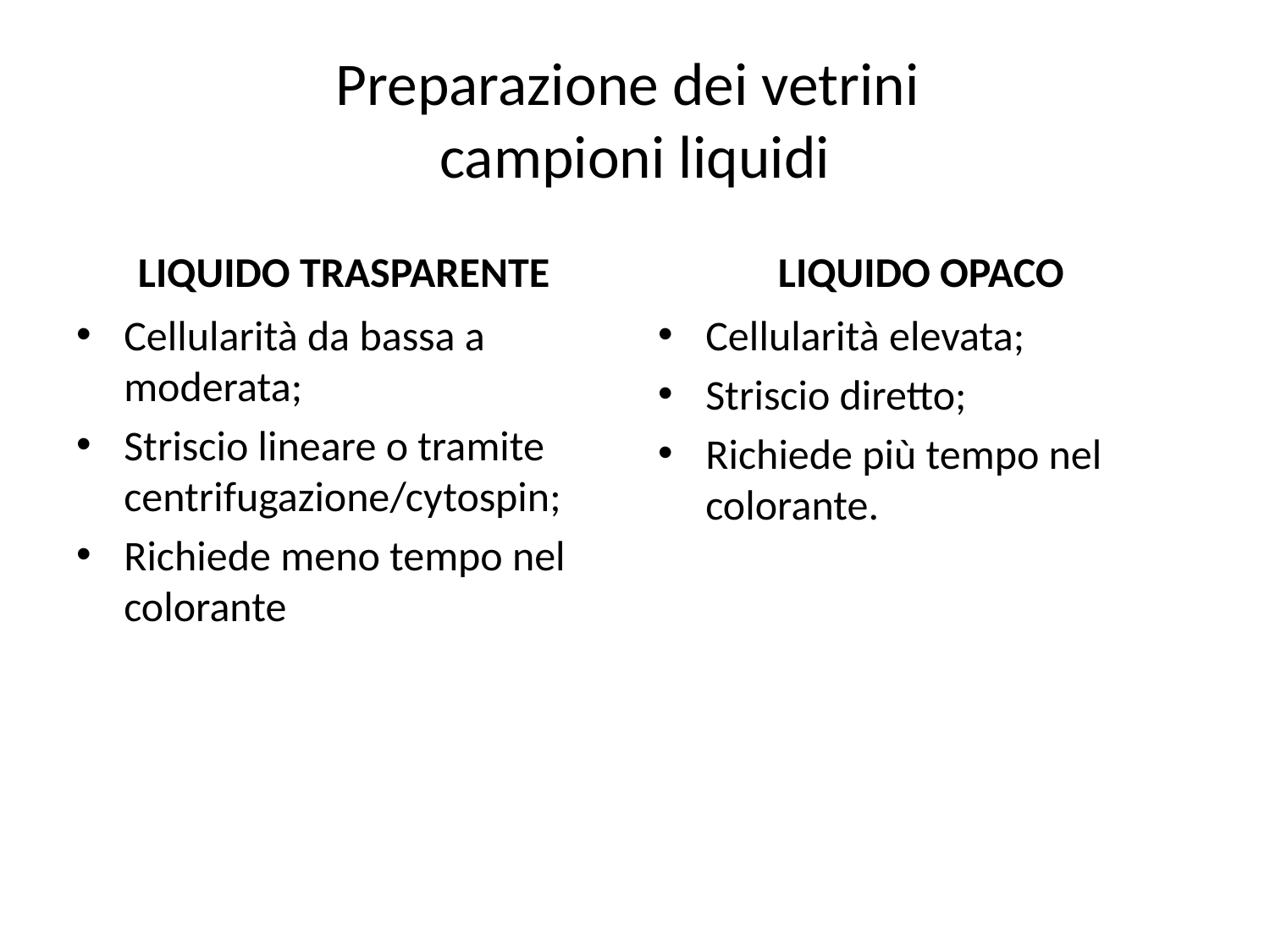

# Preparazione dei vetrini campioni liquidi
LIQUIDO TRASPARENTE
LIQUIDO OPACO
Cellularità da bassa a moderata;
Striscio lineare o tramite centrifugazione/cytospin;
Richiede meno tempo nel colorante
Cellularità elevata;
Striscio diretto;
Richiede più tempo nel colorante.